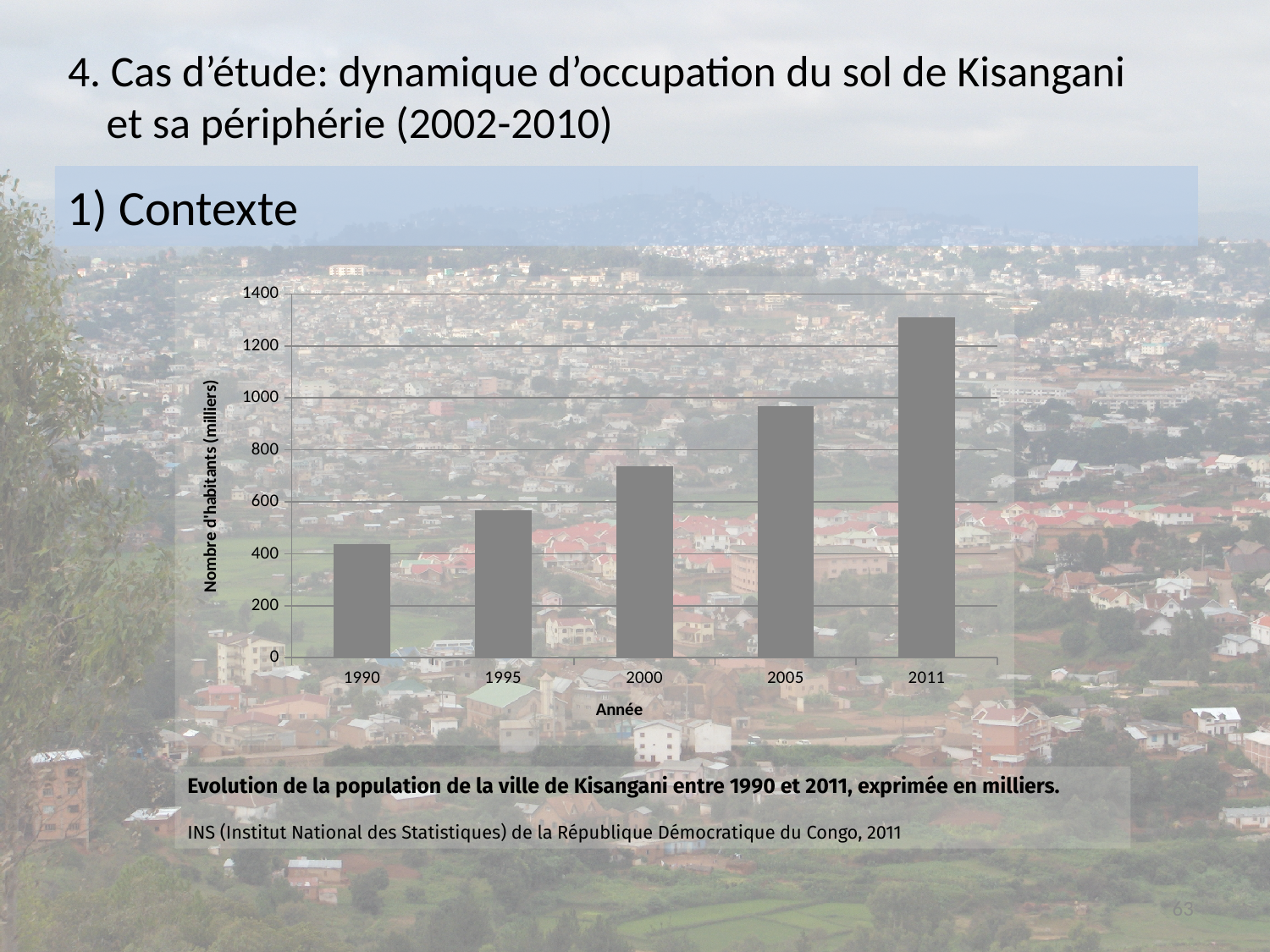

#
4. Cas d’étude: dynamique d’occupation du sol de Kisangani et sa périphérie (2002-2010)
1) Contexte

### Chart

| Category | Population totale (milliers d'habitants) |
|---|---|
| 1990 | 437.805 |
| 1995 | 566.073 |
| 2000 | 737.39 |
| 2005 | 967.7930000000035 |
| 2011 | 1310.587 |
Evolution de la population de la ville de Kisangani entre 1990 et 2011, exprimée en milliers.

INS (Institut National des Statistiques) de la République Démocratique du Congo, 2011
63